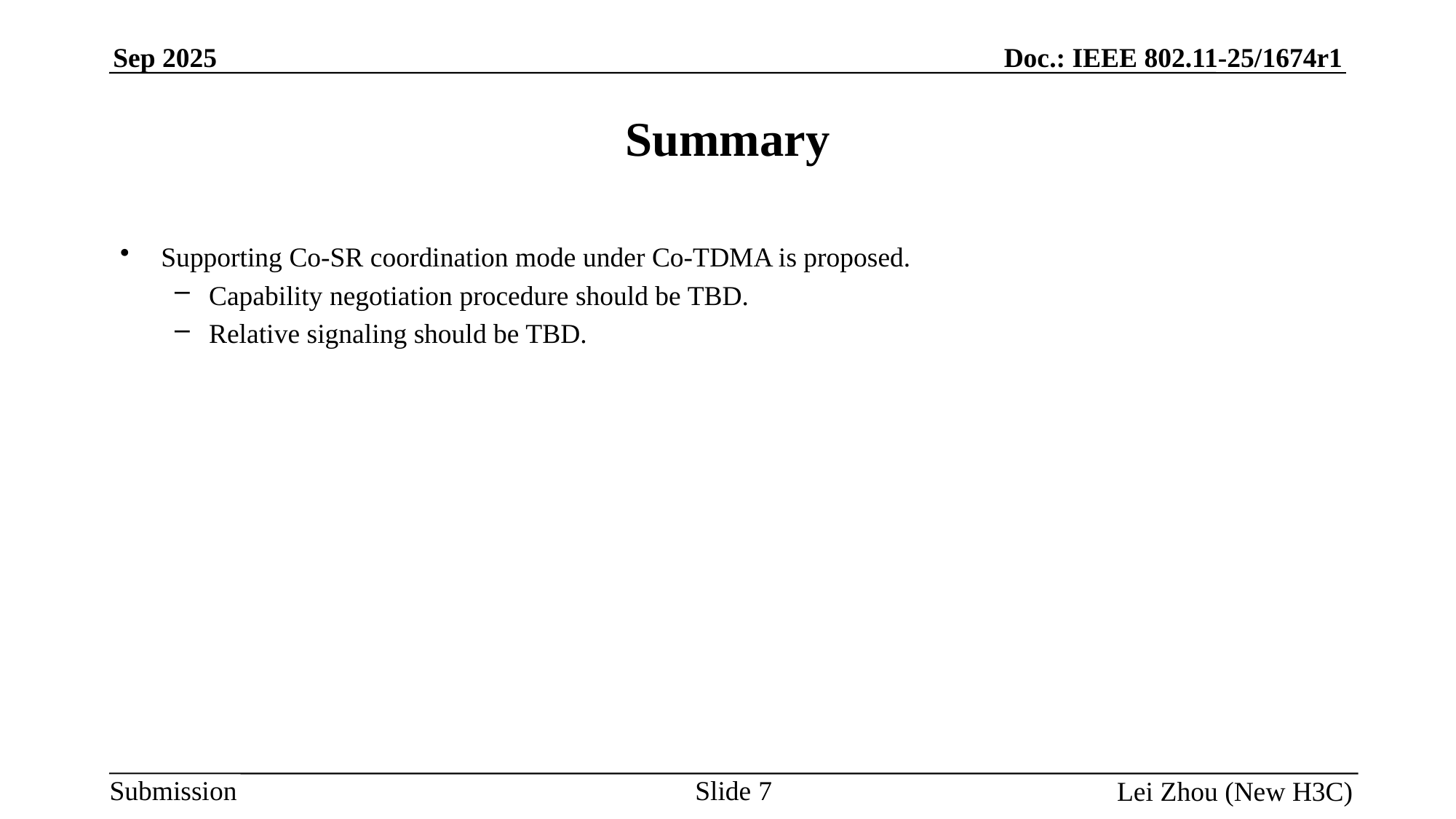

# Summary
Supporting Co-SR coordination mode under Co-TDMA is proposed.
Capability negotiation procedure should be TBD.
Relative signaling should be TBD.
Slide 7
Lei Zhou (New H3C)